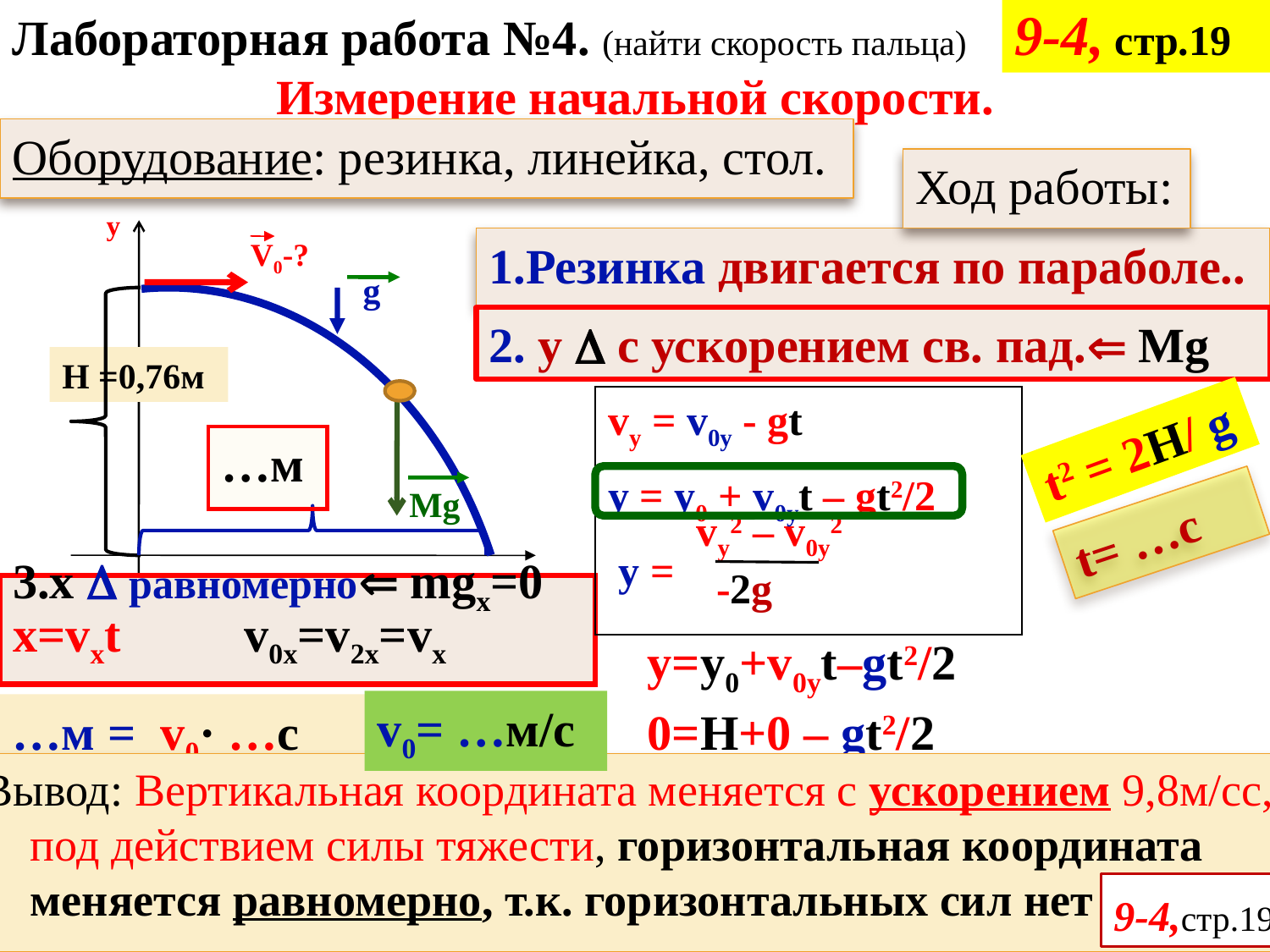

Лабораторная работа №4. (найти скорость пальца)
Измерение начальной скорости.
9-4, стр.19
Оборудование: резинка, линейка, стол.
Ход работы:
  y
V0-?
1.Резинка двигается по параболе..

g

2. y Δ с ускорением св. пад.⇐ Mg
Н =0,76м

vy = v0y - gt
y = y0 + v0yt – gt2/2
 y =
vy2 – v0y2
-2g

t2 = 2Н/ g
…м

Mg

t= …с

3.x Δ равномерно⇐ mgx=0
x=vxt          v0x=v2x=vx
y=y0+v0yt–gt2/2
v0= …м/с
…м =  v0· …с
0=Н+0 – gt2/2
Вывод: Вертикальная координата меняется с ускорением 9,8м/сс, под действием силы тяжести, горизонтальная координата меняется равномерно, т.к. горизонтальных сил нет
9-4,стр.19